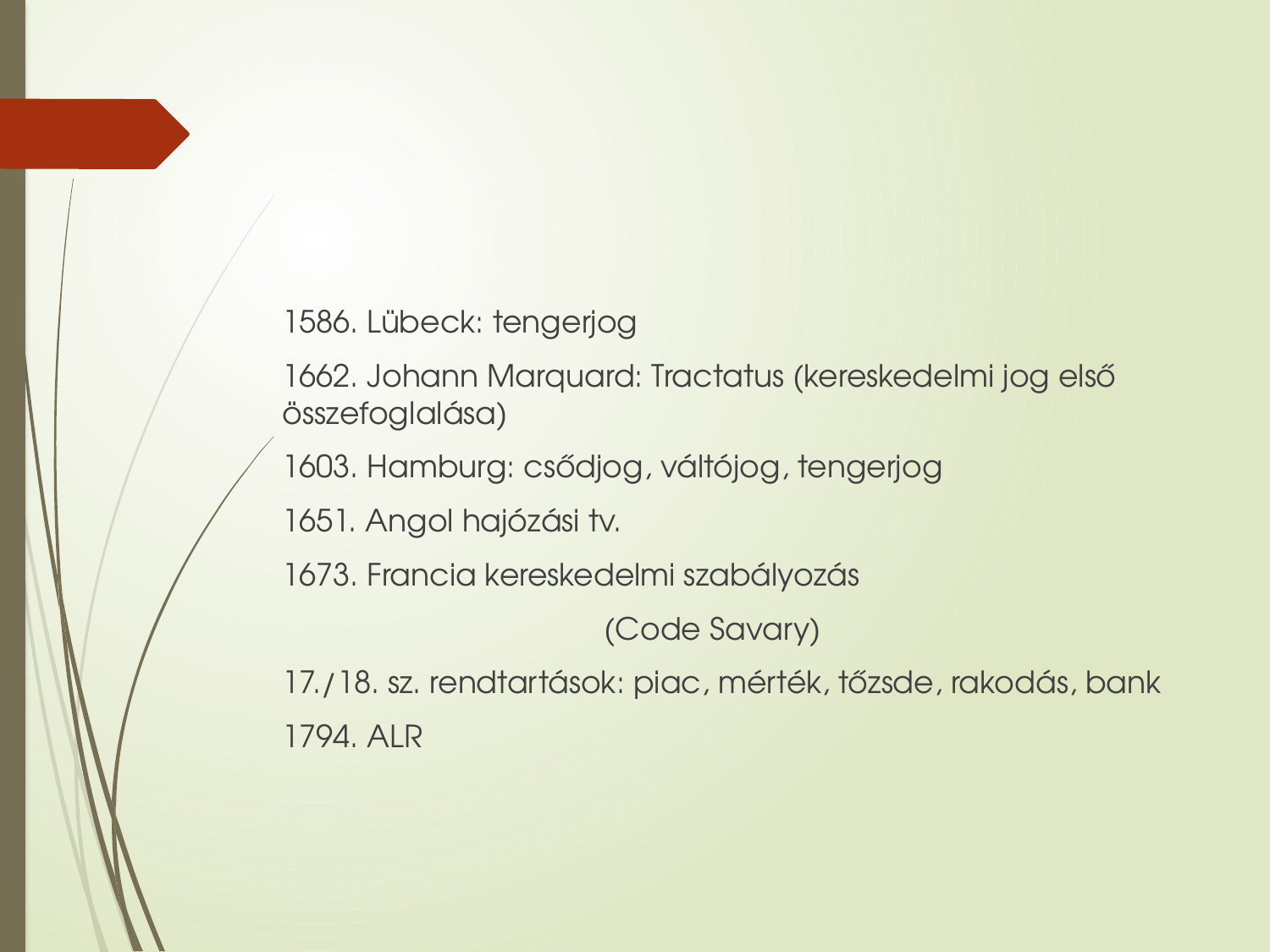

#
1586. Lübeck: tengerjog
1662. Johann Marquard: Tractatus (kereskedelmi jog első összefoglalása)
1603. Hamburg: csődjog, váltójog, tengerjog
1651. Angol hajózási tv.
1673. Francia kereskedelmi szabályozás
                                      (Code Savary)
17./18. sz. rendtartások: piac, mérték, tőzsde, rakodás, bank
1794. ALR